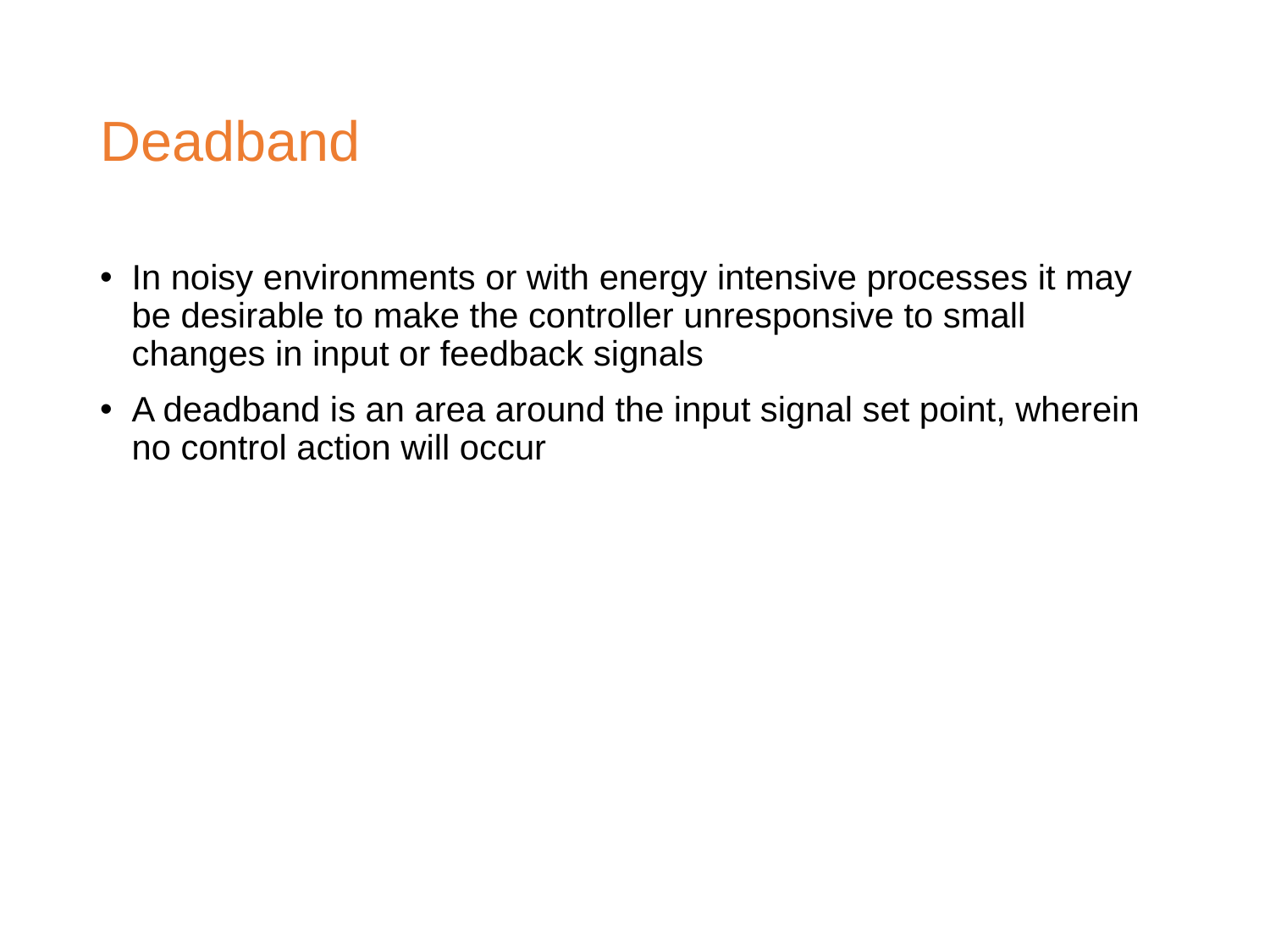

# Deadband
In noisy environments or with energy intensive processes it may be desirable to make the controller unresponsive to small changes in input or feedback signals
A deadband is an area around the input signal set point, wherein no control action will occur